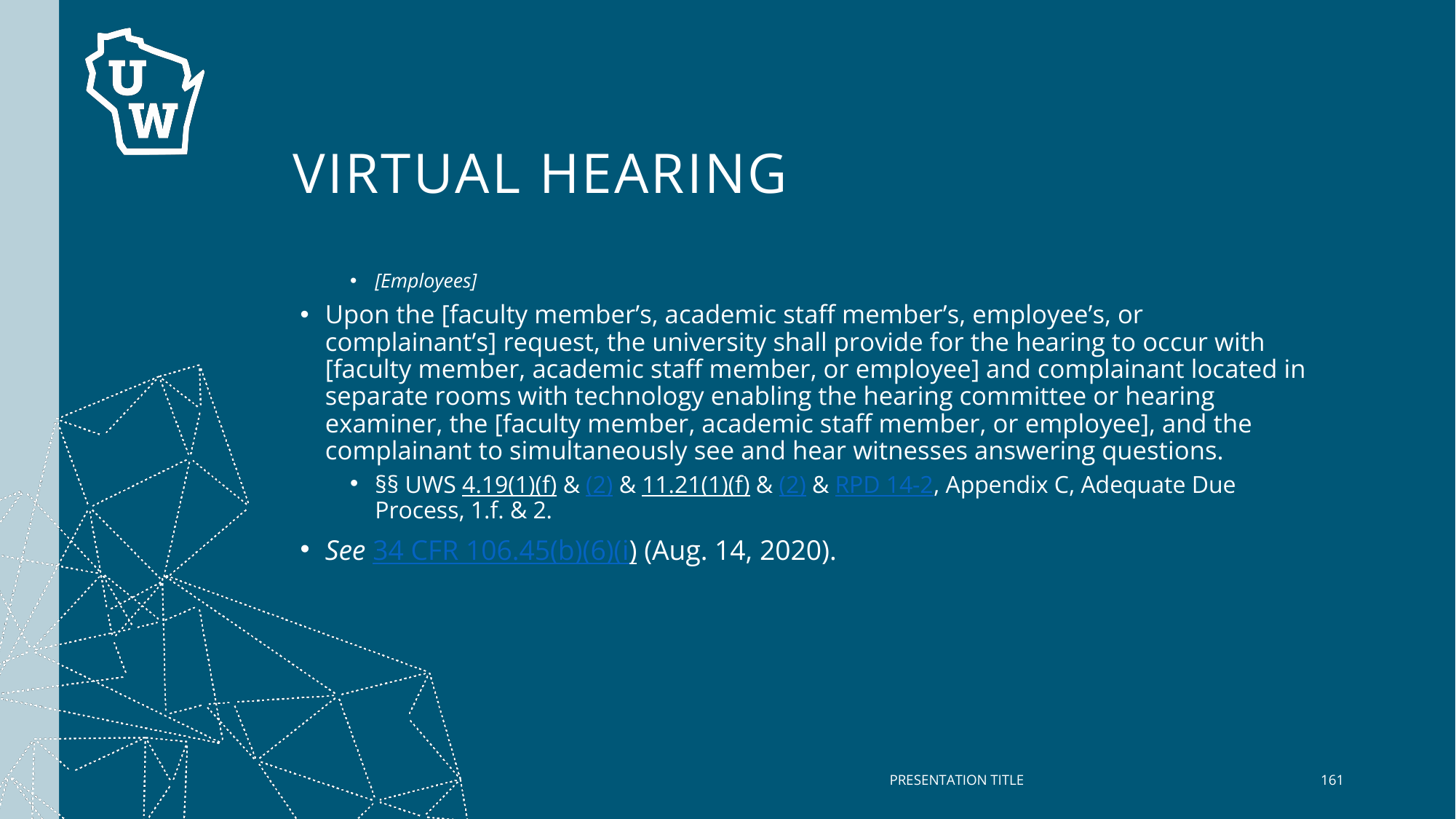

# Virtual hearing
[Employees]
Upon the [faculty member’s, academic staff member’s, employee’s, or complainant’s] request, the university shall provide for the hearing to occur with [faculty member, academic staff member, or employee] and complainant located in separate rooms with technology enabling the hearing committee or hearing examiner, the [faculty member, academic staff member, or employee], and the complainant to simultaneously see and hear witnesses answering questions.
§§ UWS 4.19(1)(f) & (2) & 11.21(1)(f) & (2) & RPD 14-2, Appendix C, Adequate Due Process, 1.f. & 2.
See 34 CFR 106.45(b)(6)(i) (Aug. 14, 2020).
PRESENTATION TITLE
161